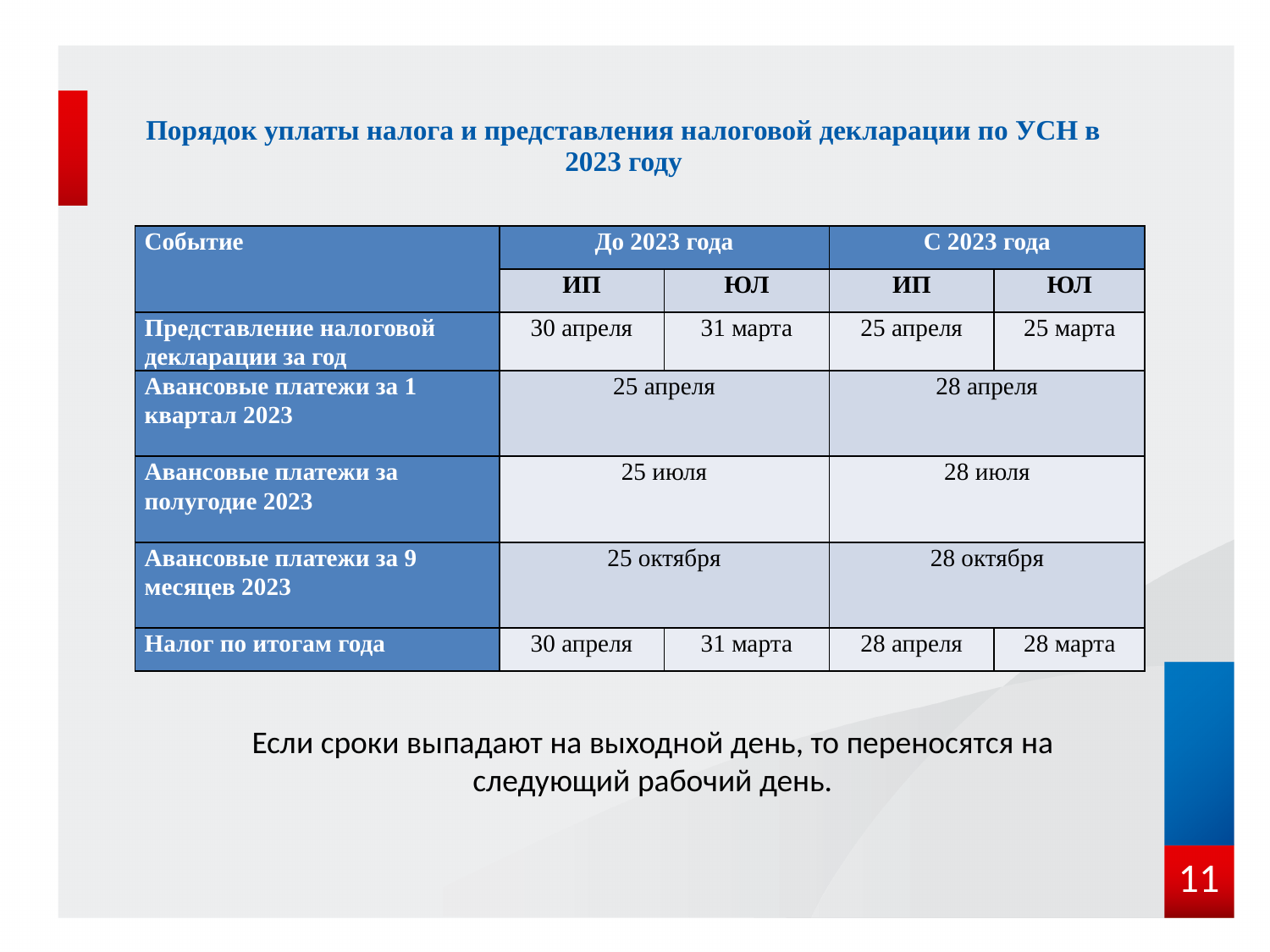

# Порядок уплаты налога и представления налоговой декларации по УСН в 2023 году
| Событие | До 2023 года |  | С 2023 года |  |
| --- | --- | --- | --- | --- |
|  | ИП | ЮЛ | ИП | ЮЛ |
| Представление налоговой декларации за год | 30 апреля | 31 марта | 25 апреля | 25 марта |
| Авансовые платежи за 1 квартал 2023 | 25 апреля |  | 28 апреля |  |
| Авансовые платежи за полугодие 2023 | 25 июля |  | 28 июля |  |
| Авансовые платежи за 9 месяцев 2023 | 25 октября |  | 28 октября |  |
| Налог по итогам года | 30 апреля | 31 марта | 28 апреля | 28 марта |
Если сроки выпадают на выходной день, то переносятся на следующий рабочий день.
11